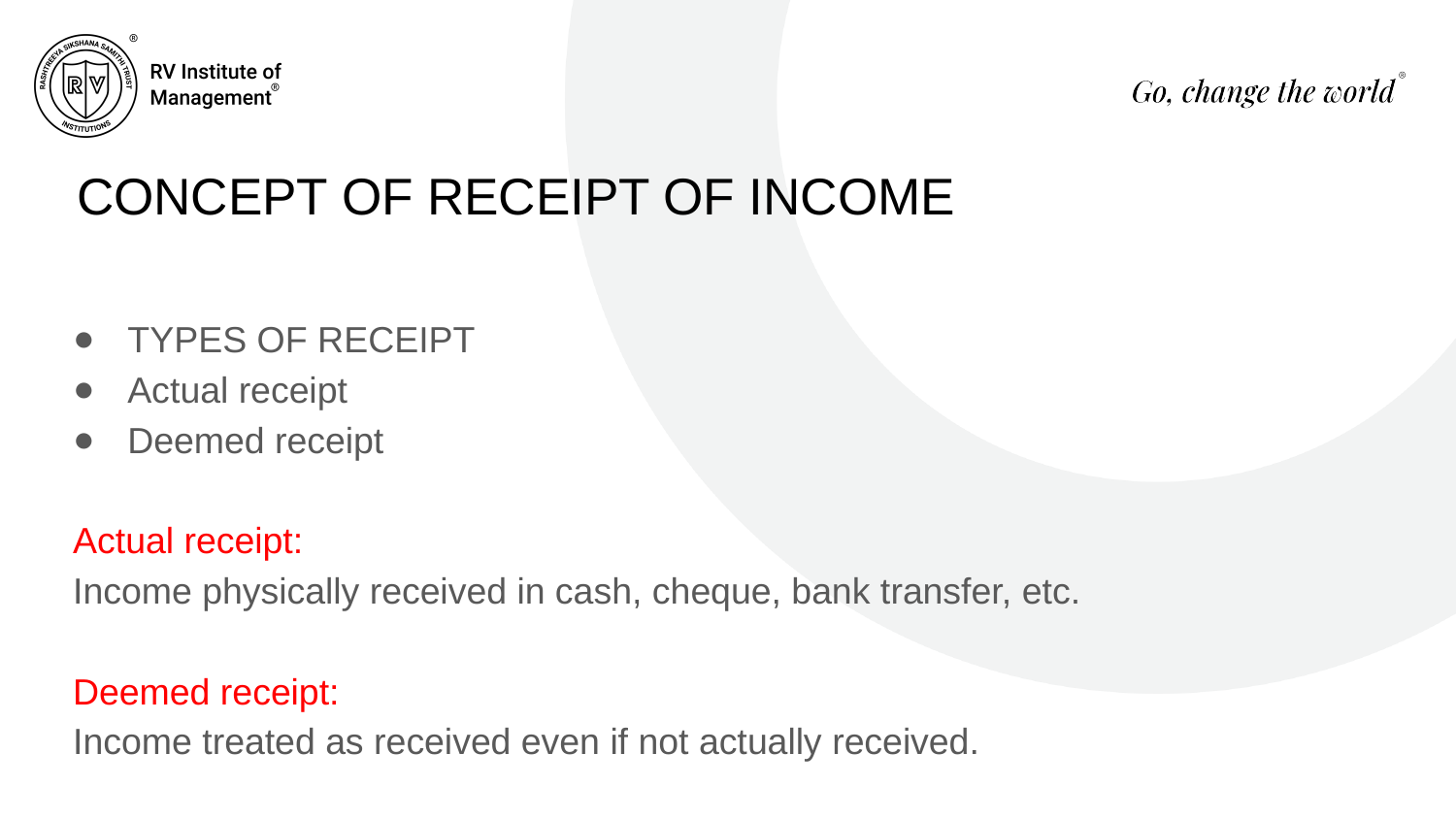

# CONCEPT OF RECEIPT OF INCOME
TYPES OF RECEIPT
Actual receipt
Deemed receipt

Actual receipt:
Income physically received in cash, cheque, bank transfer, etc.

Deemed receipt:
Income treated as received even if not actually received.